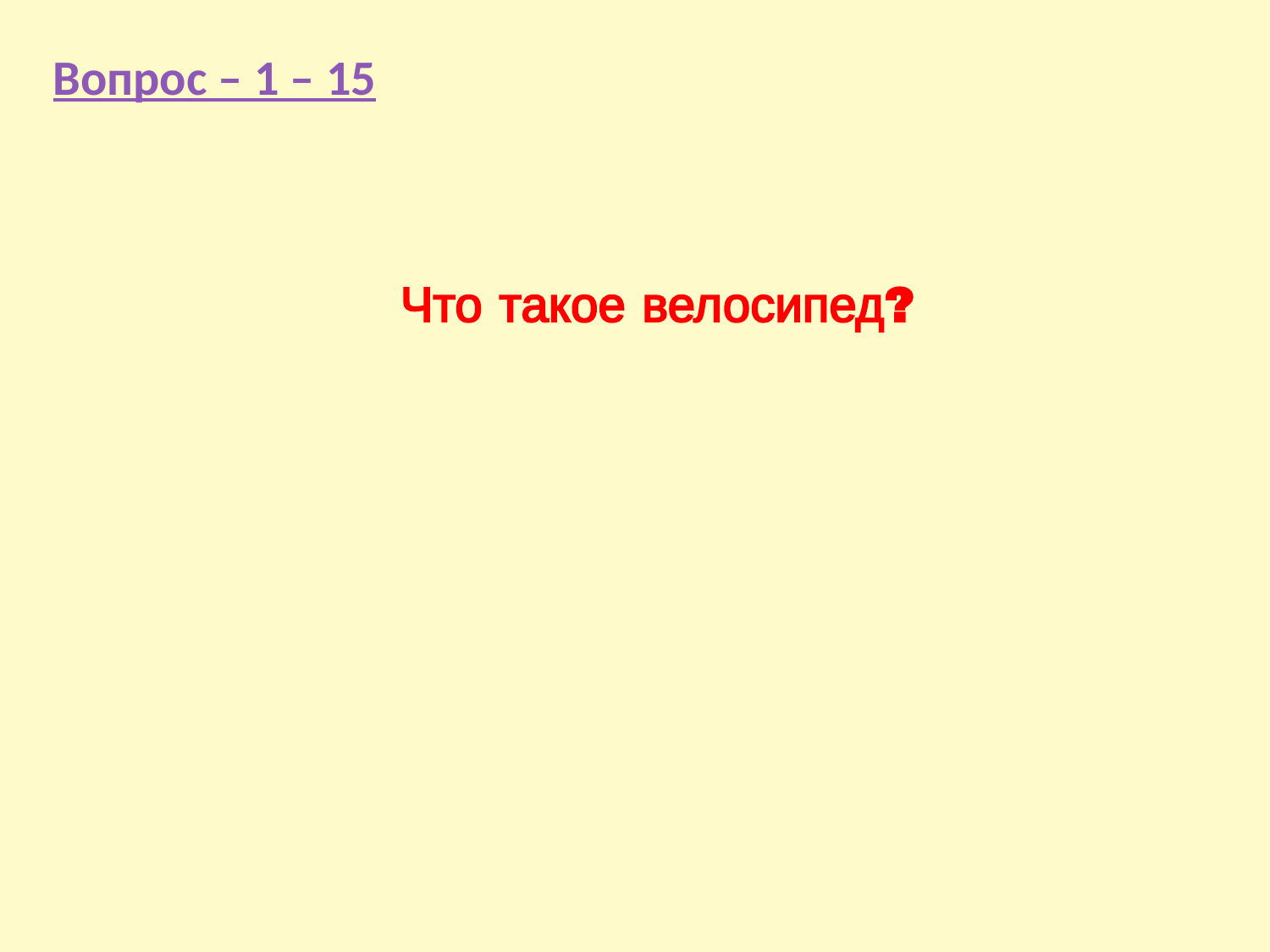

Вопрос – 1 – 15
Что такое велосипед?